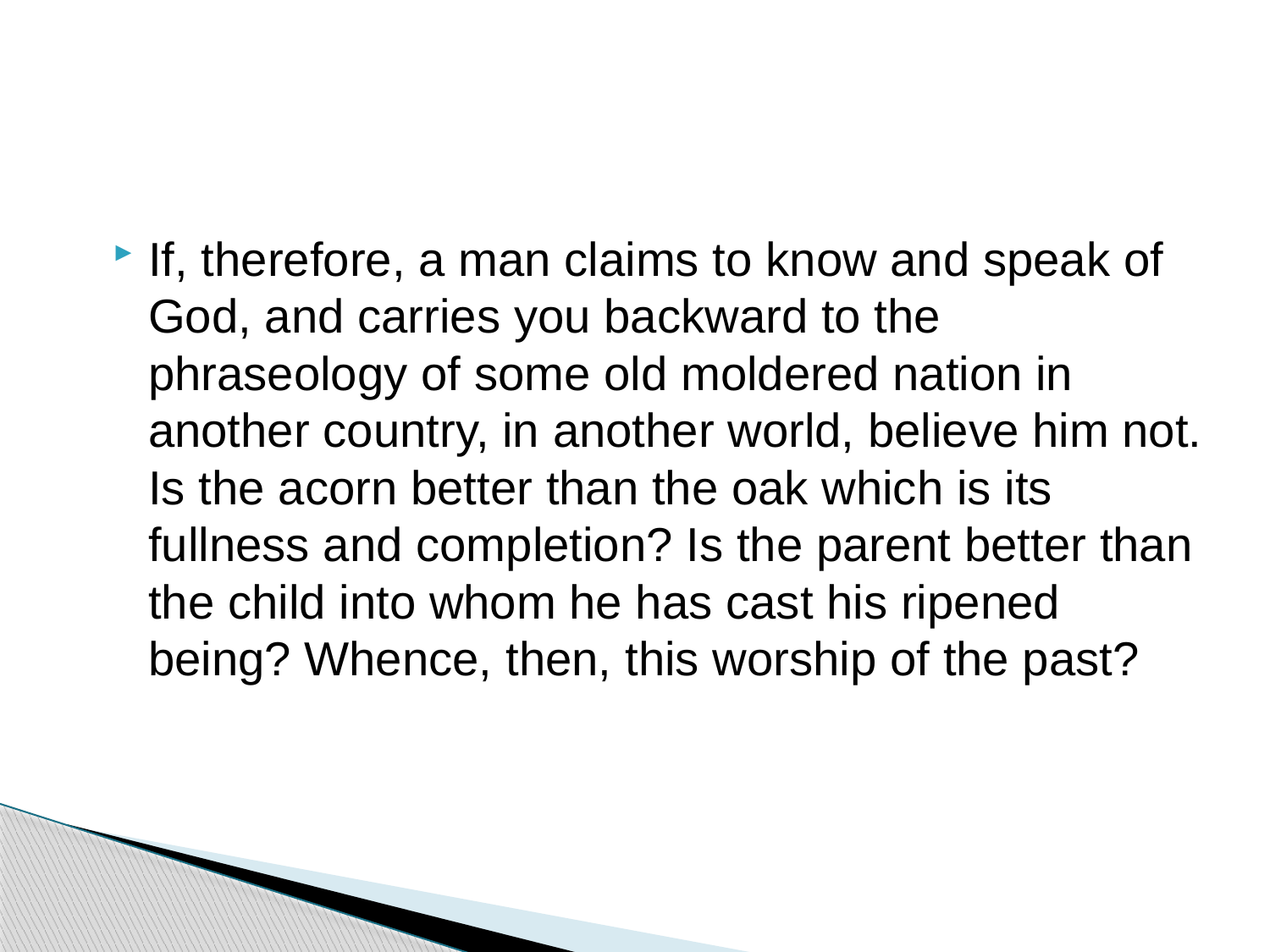

#
If, therefore, a man claims to know and speak of God, and carries you backward to the phraseology of some old moldered nation in another country, in another world, believe him not. Is the acorn better than the oak which is its fullness and completion? Is the parent better than the child into whom he has cast his ripened being? Whence, then, this worship of the past?